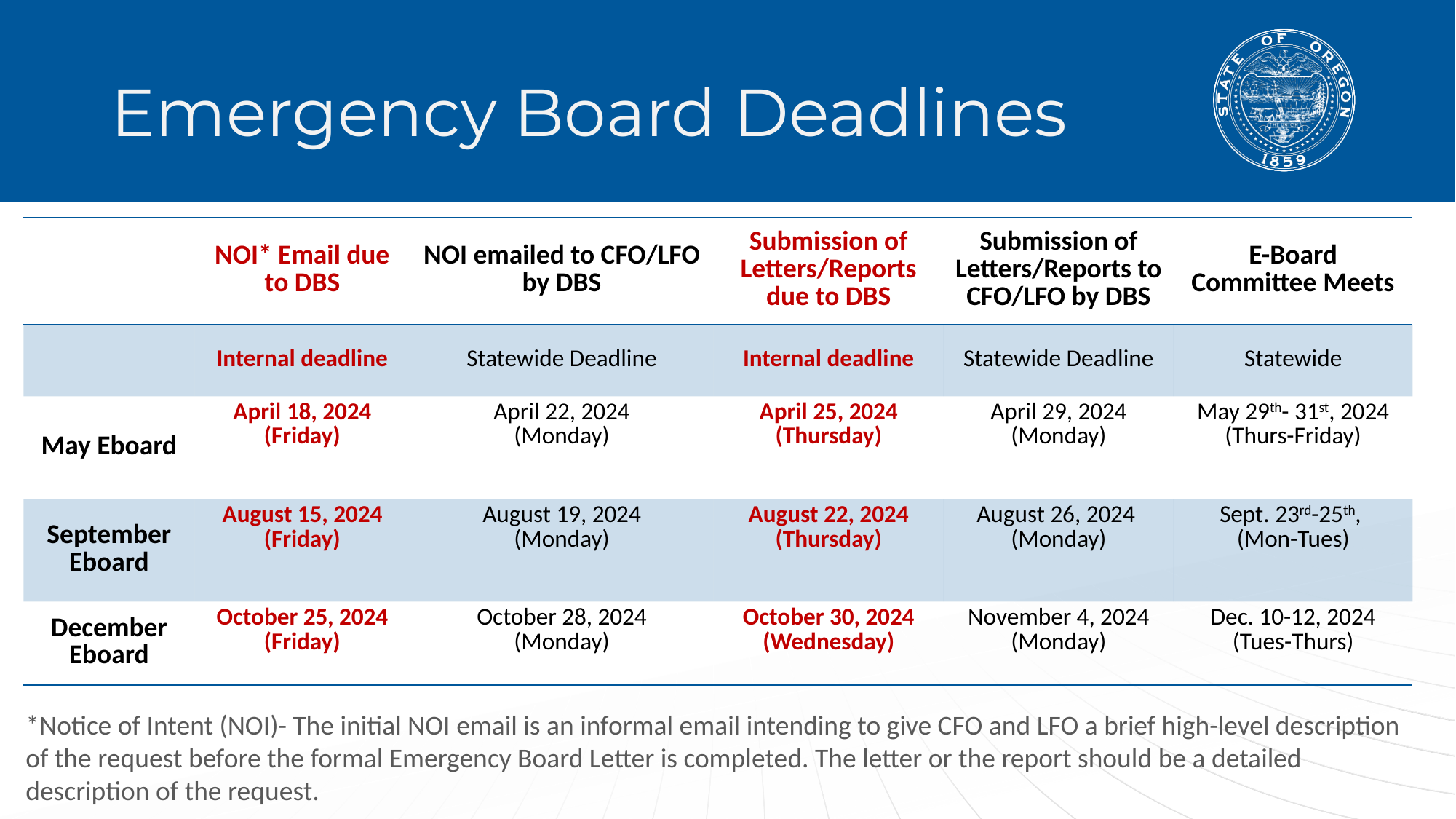

# Emergency Board Deadlines
|  | NOI\* Email due to DBS | NOI emailed to CFO/LFO by DBS | Submission of Letters/Reports due to DBS | Submission of Letters/Reports to CFO/LFO by DBS | E-Board Committee Meets |
| --- | --- | --- | --- | --- | --- |
|  | Internal deadline | Statewide Deadline | Internal deadline | Statewide Deadline | Statewide |
| May Eboard | April 18, 2024 (Friday) | April 22, 2024 (Monday) | April 25, 2024 (Thursday) | April 29, 2024 (Monday) | May 29th- 31st, 2024 (Thurs-Friday) |
| September Eboard | August 15, 2024 (Friday) | August 19, 2024 (Monday) | August 22, 2024 (Thursday) | August 26, 2024 (Monday) | Sept. 23rd-25th, (Mon-Tues) |
| December Eboard | October 25, 2024 (Friday) | October 28, 2024 (Monday) | October 30, 2024 (Wednesday) | November 4, 2024 (Monday) | Dec. 10-12, 2024 (Tues-Thurs) |
*Notice of Intent (NOI)- The initial NOI email is an informal email intending to give CFO and LFO a brief high-level description of the request before the formal Emergency Board Letter is completed. The letter or the report should be a detailed description of the request.